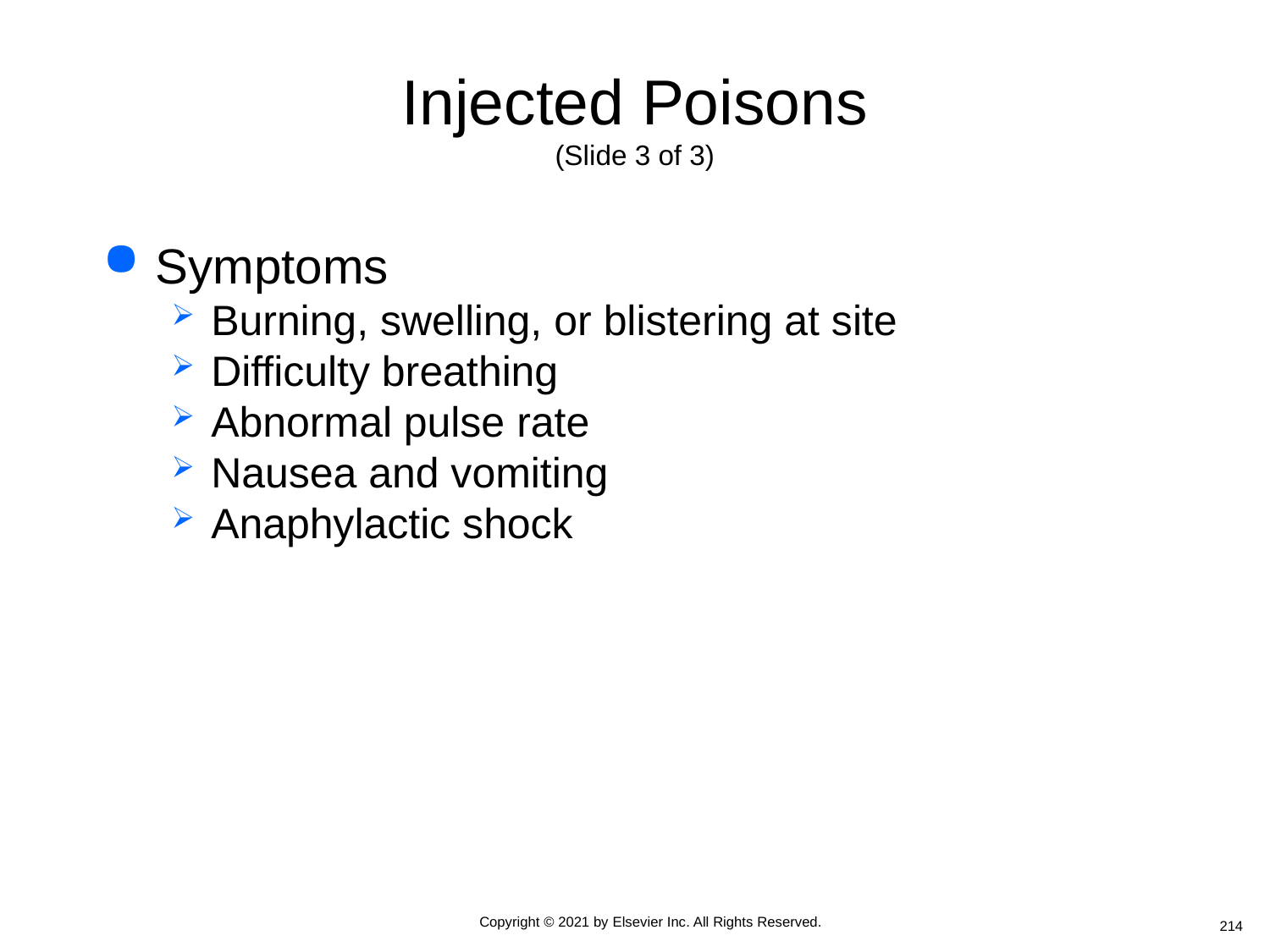

# Injected Poisons (Slide 3 of 3)
Symptoms
Burning, swelling, or blistering at site
Difficulty breathing
Abnormal pulse rate
Nausea and vomiting
Anaphylactic shock
214